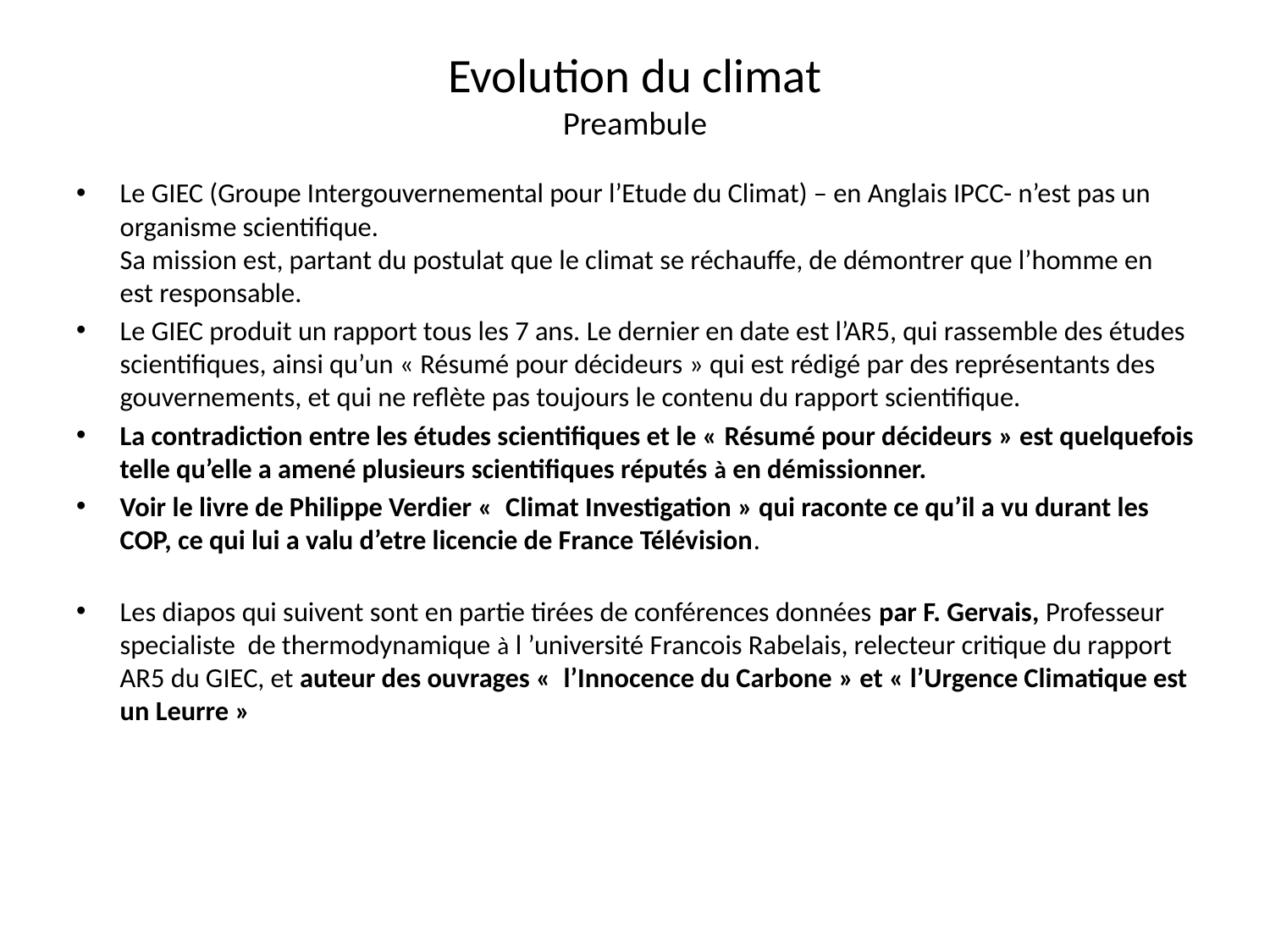

# Evolution du climat Preambule
Le GIEC (Groupe Intergouvernemental pour l’Etude du Climat) – en Anglais IPCC- n’est pas un organisme scientifique.
Sa mission est, partant du postulat que le climat se réchauffe, de démontrer que l’homme en est responsable.
Le GIEC produit un rapport tous les 7 ans. Le dernier en date est l’AR5, qui rassemble des études scientifiques, ainsi qu’un « Résumé pour décideurs » qui est rédigé par des représentants des gouvernements, et qui ne reflète pas toujours le contenu du rapport scientifique.
La contradiction entre les études scientifiques et le « Résumé pour décideurs » est quelquefois telle qu’elle a amené plusieurs scientifiques réputés à en démissionner.
Voir le livre de Philippe Verdier «  Climat Investigation » qui raconte ce qu’il a vu durant les COP, ce qui lui a valu d’etre licencie de France Télévision.
Les diapos qui suivent sont en partie tirées de conférences données par F. Gervais, Professeur specialiste  de thermodynamique à l ’université Francois Rabelais, relecteur critique du rapport AR5 du GIEC, et auteur des ouvrages «  l’Innocence du Carbone » et « l’Urgence Climatique est un Leurre »